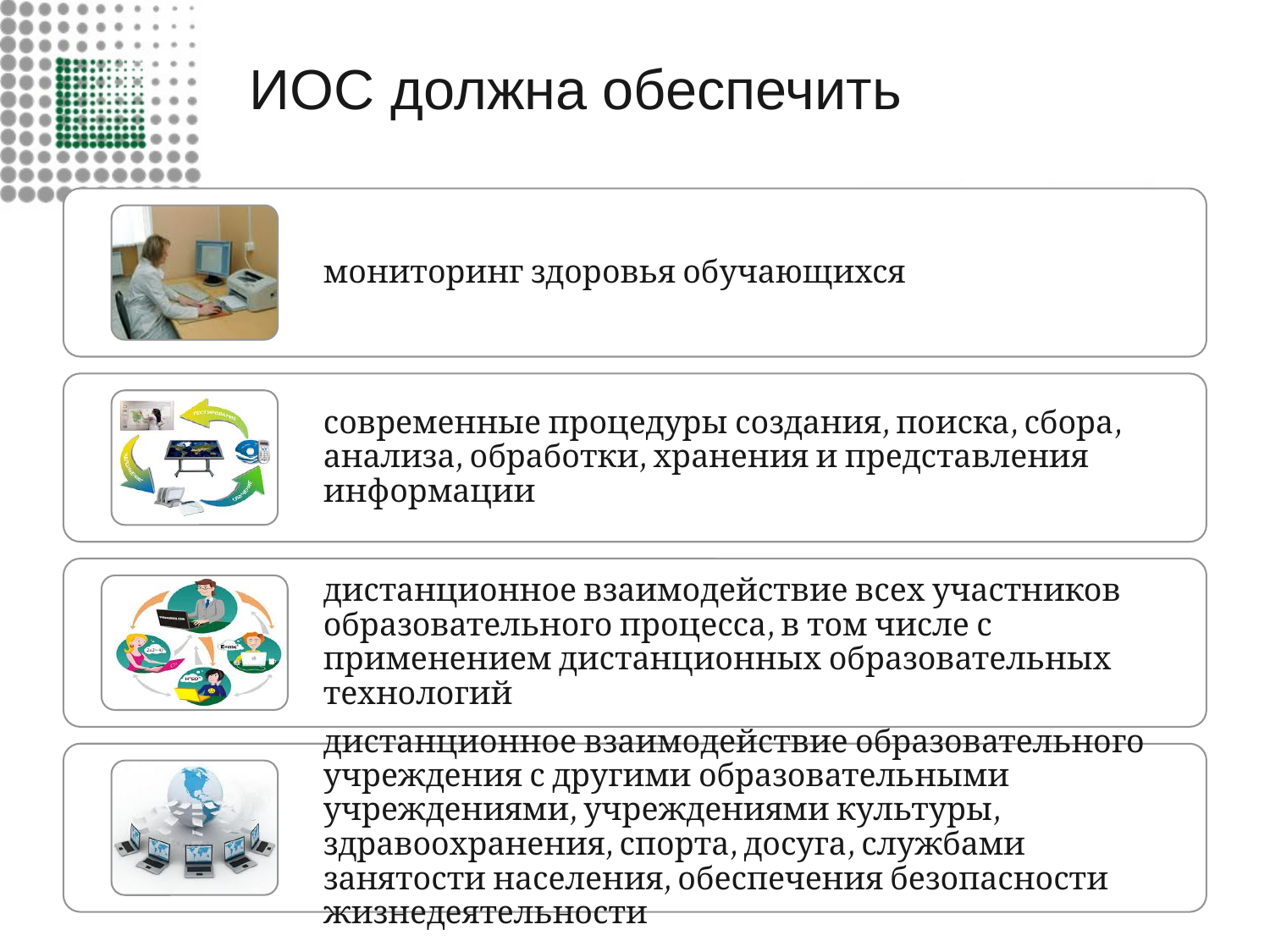

# ИОС должна обеспечить
мониторинг здоровья обучающихся
современные процедуры создания, поиска, сбора, анализа, обработки, хранения и представления информации
дистанционное взаимодействие всех участников образовательного процесса, в том числе с применением дистанционных образовательных технологий
дистанционное взаимодействие образовательного учреждения с другими образовательными учреждениями, учреждениями культуры, здравоохранения, спорта, досуга, службами занятости населения, обеспечения безопасности жизнедеятельности